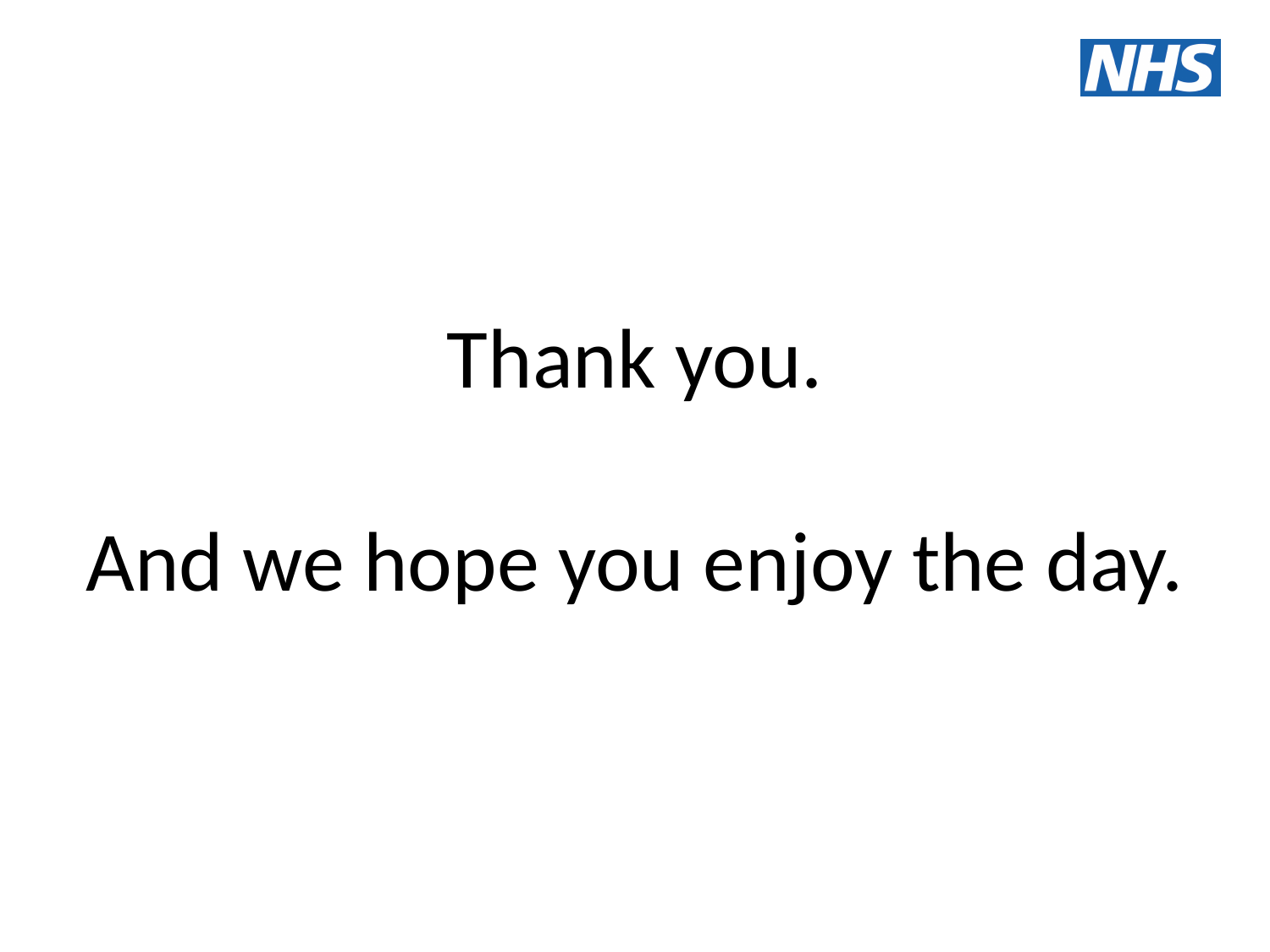

# Thank you. And we hope you enjoy the day.